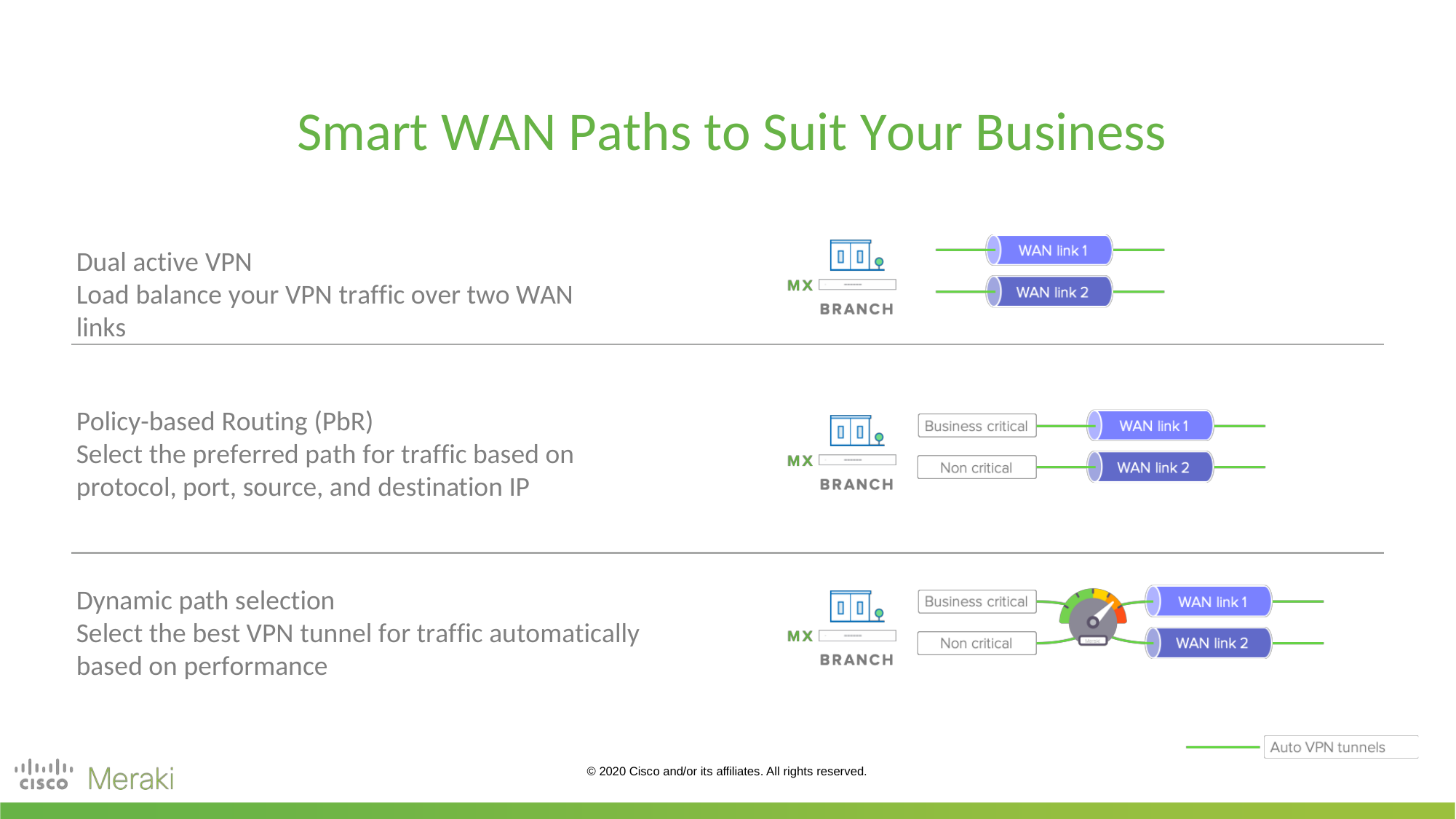

# Smart WAN Paths to Suit Your Business

Dual active VPN
Load balance your VPN traffic over two WAN links

Policy-based Routing (PbR)
Select the preferred path for traffic based on protocol, port, source, and destination IP

Dynamic path selection
Select the best VPN tunnel for traffic automatically based on performance
© 2020 Cisco and/or its affiliates. All rights reserved.